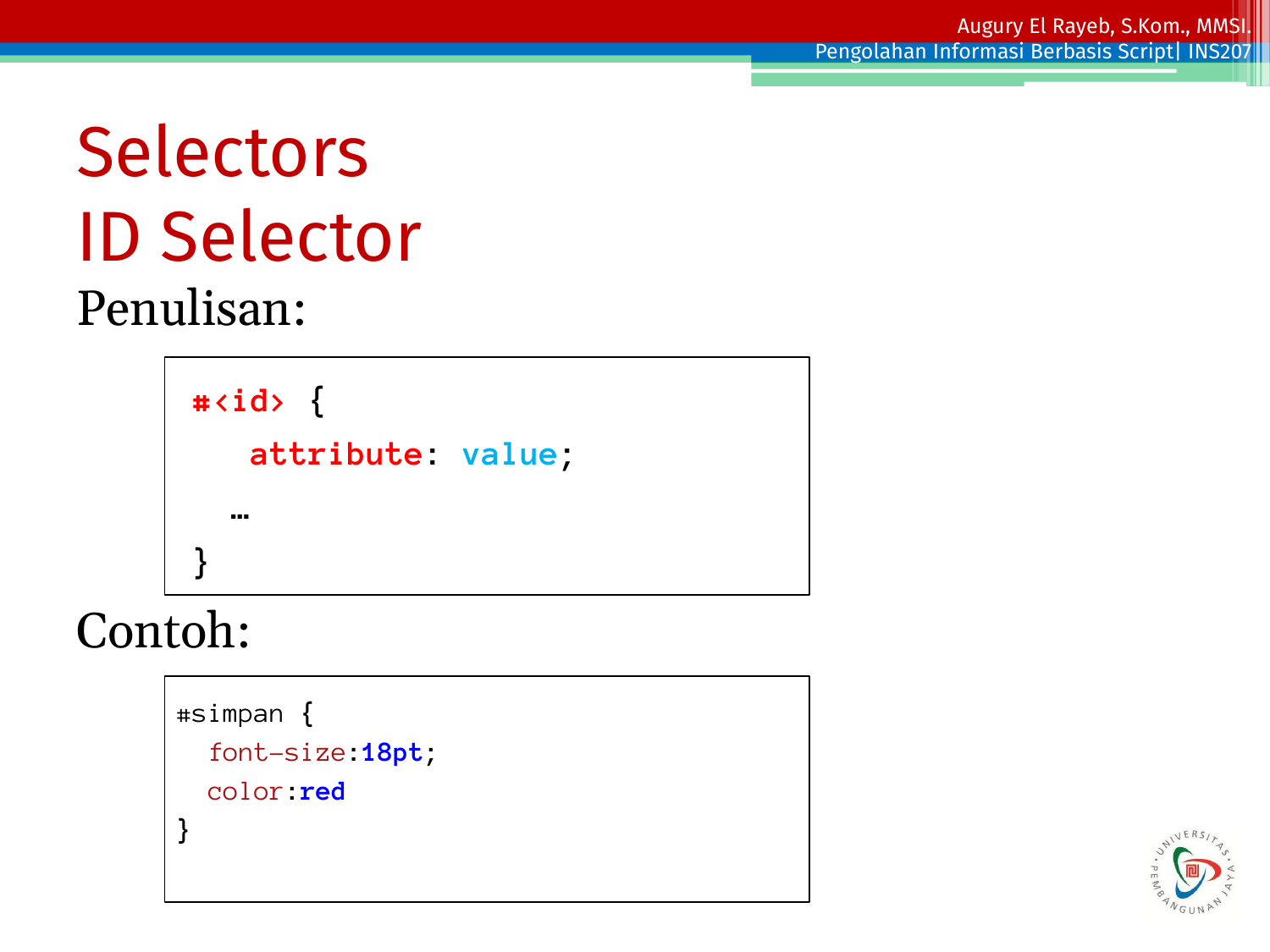

# Selectors
ID Selector
Penulisan:

Contoh:
#<id> {
   attribute: value;
  …
}
#simpan {
  font-size:18pt;
  color:red
}